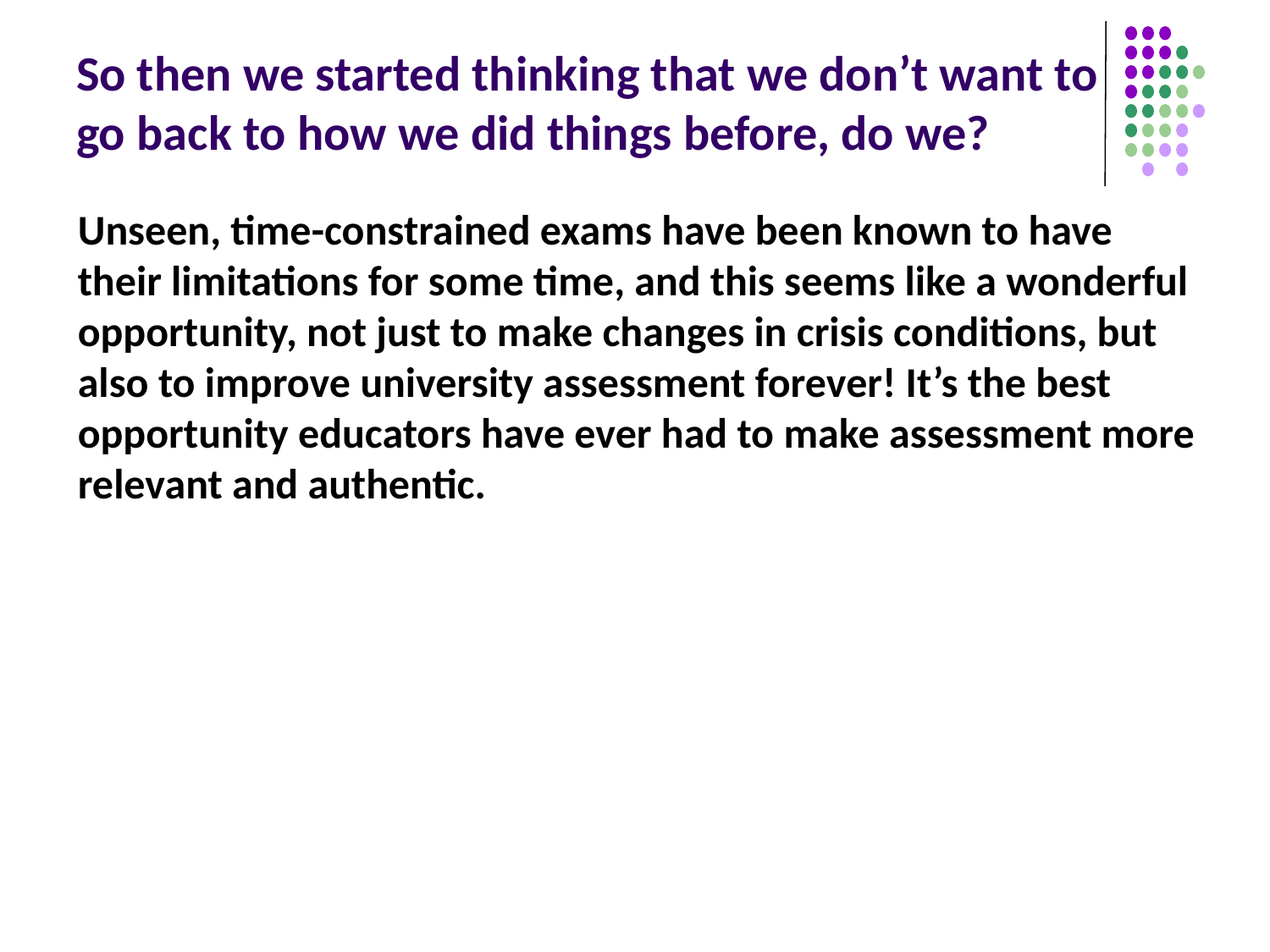

# So then we started thinking that we don’t want to go back to how we did things before, do we?
Unseen, time-constrained exams have been known to have their limitations for some time, and this seems like a wonderful opportunity, not just to make changes in crisis conditions, but also to improve university assessment forever! It’s the best opportunity educators have ever had to make assessment more relevant and authentic.